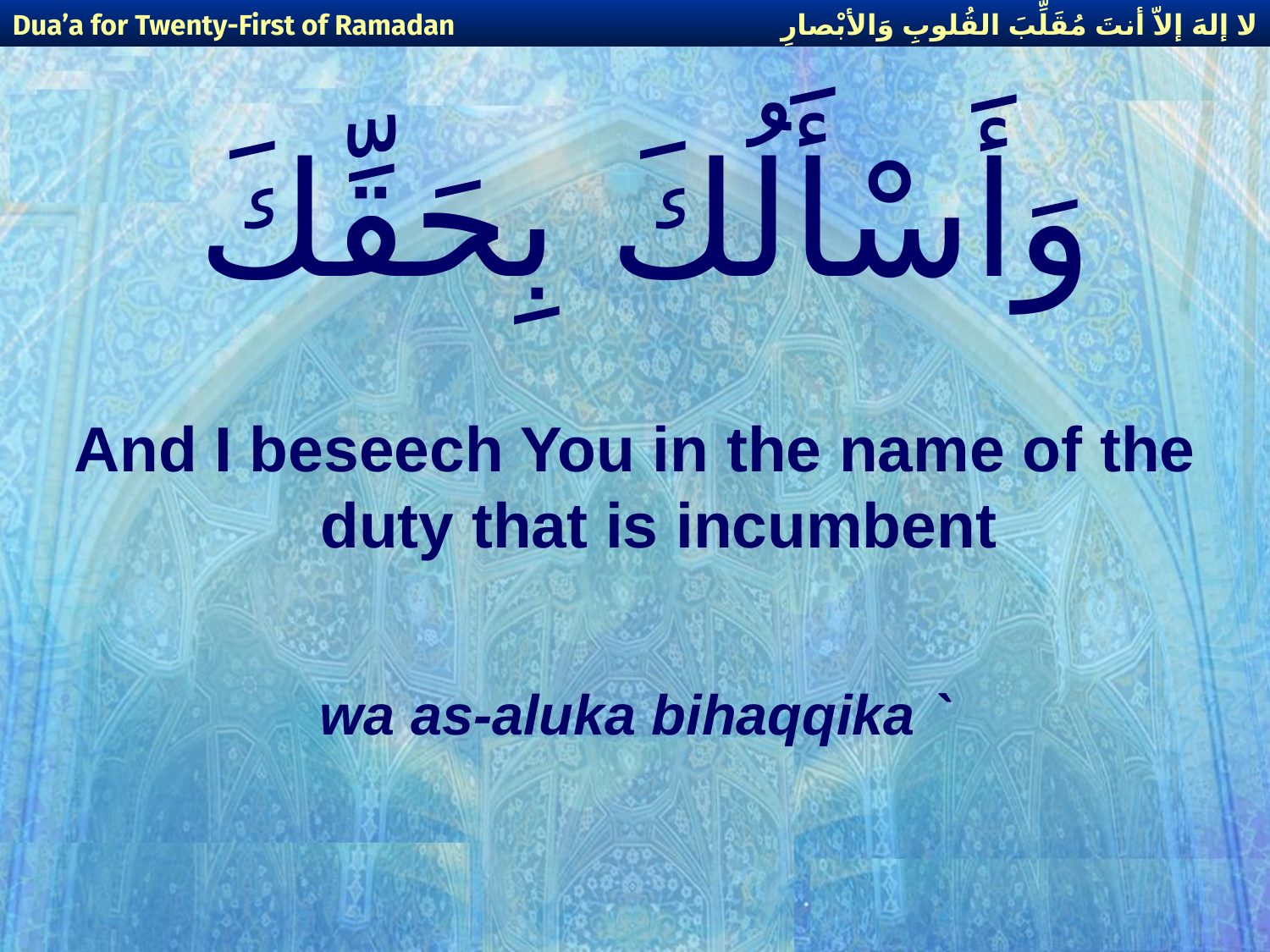

لا إلهَ إلاّ أنتَ مُقَلِّبَ القُلوبِ وَالأبْصارِ
Dua’a for Twenty-First of Ramadan
# وَأَسْأَلُكَ بِحَقِّكَ
And I beseech You in the name of the duty that is incumbent
wa as-aluka bihaqqika `